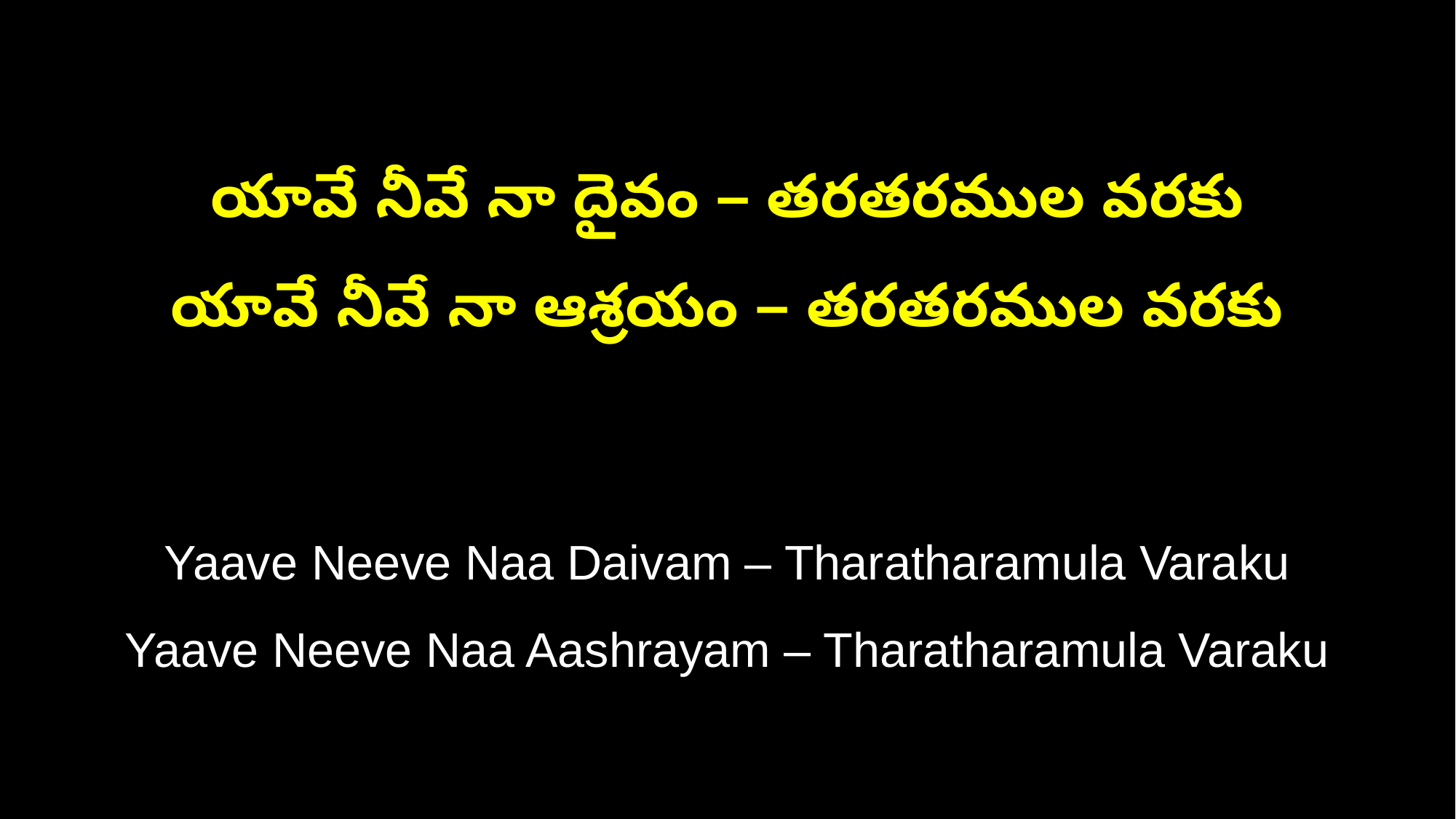

యావే నీవే నా దైవం – తరతరముల వరకు
యావే నీవే నా ఆశ్రయం – తరతరముల వరకు
Yaave Neeve Naa Daivam – Tharatharamula Varaku
Yaave Neeve Naa Aashrayam – Tharatharamula Varaku